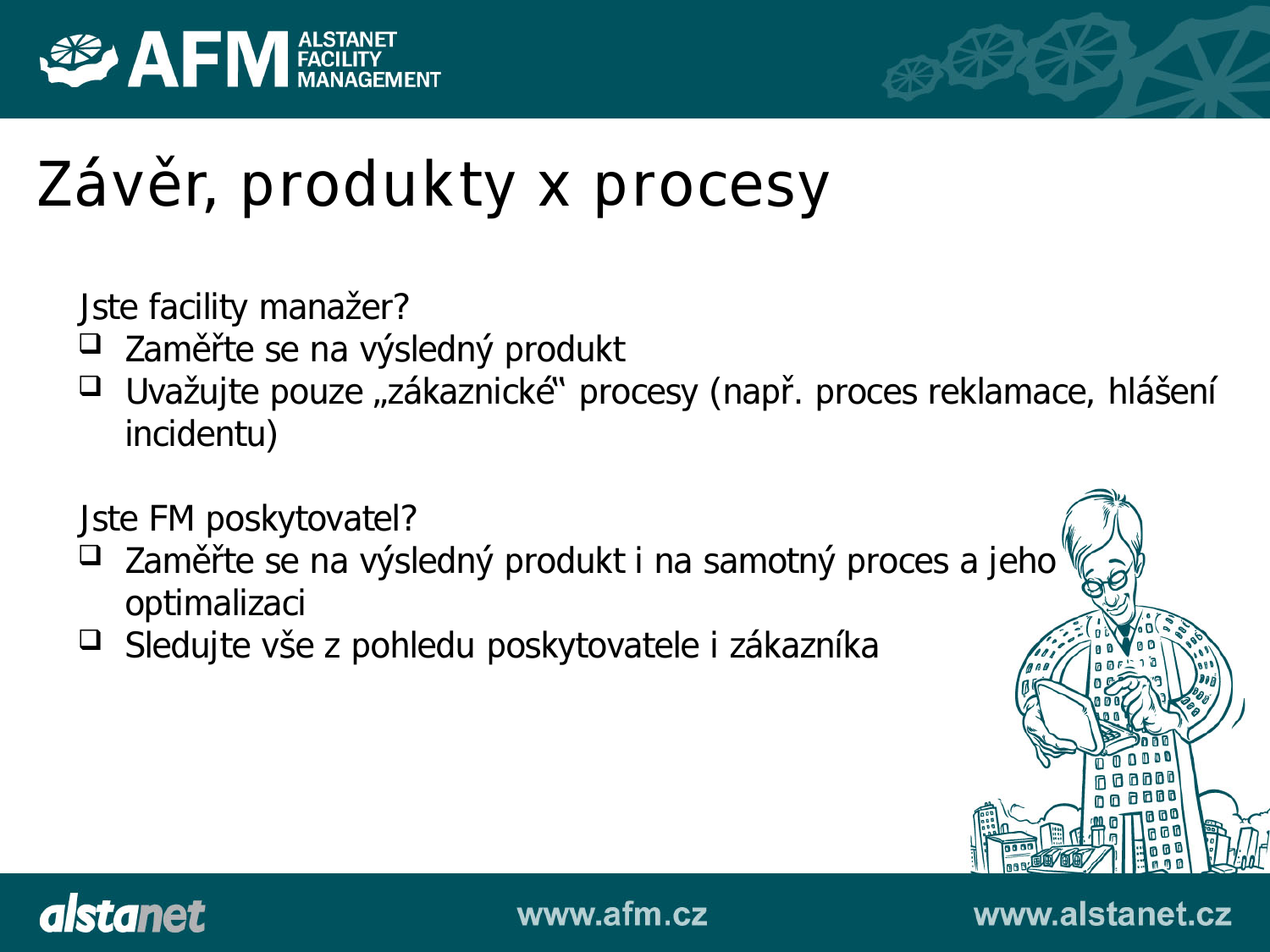

Závěr, produkty x procesy
Jste facility manažer?
Zaměřte se na výsledný produkt
Uvažujte pouze „zákaznické“ procesy (např. proces reklamace, hlášení incidentu)

Jste FM poskytovatel?
Zaměřte se na výsledný produkt i na samotný proces a jeho optimalizaci
Sledujte vše z pohledu poskytovatele i zákazníka